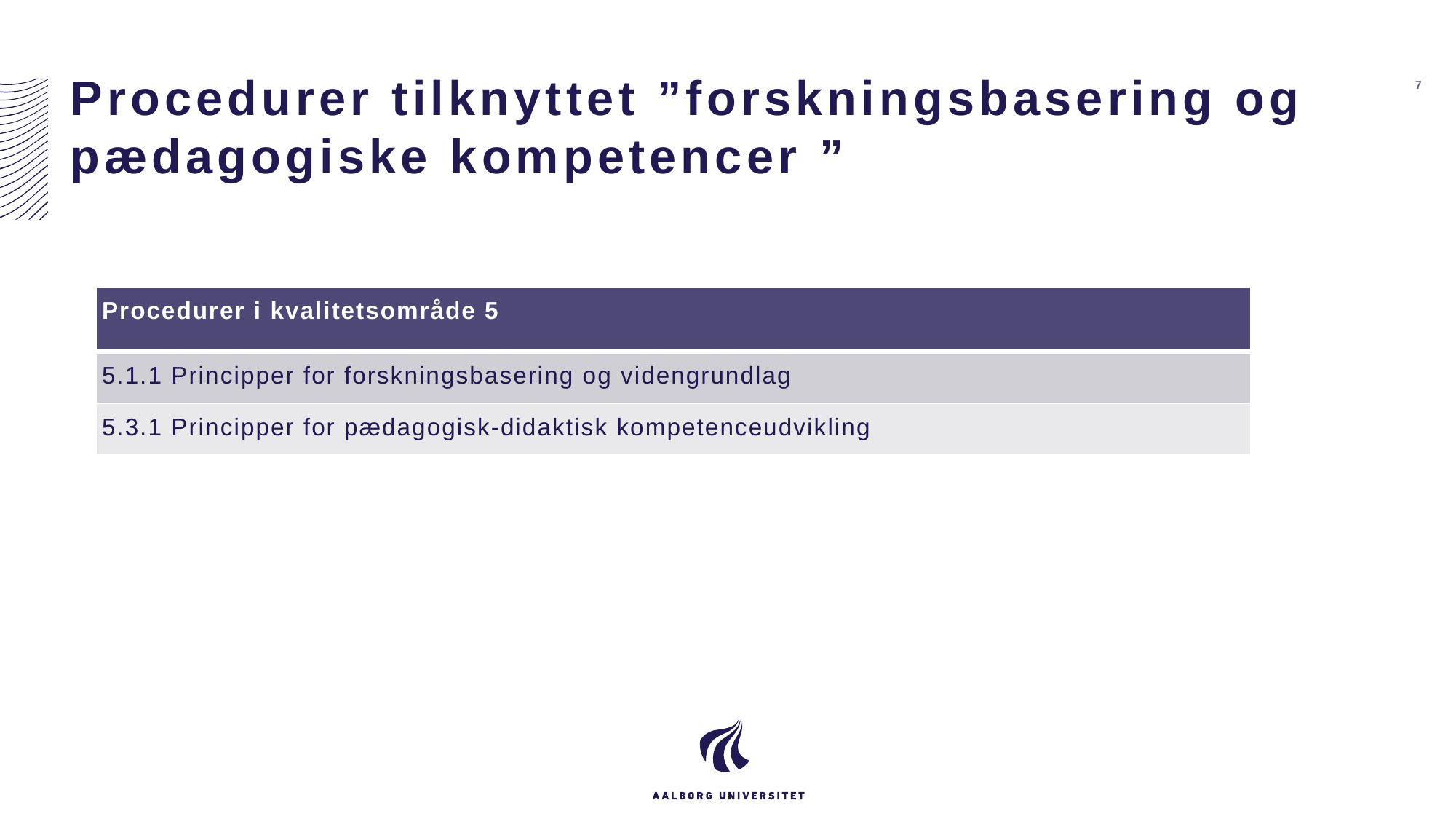

# Procedurer tilknyttet ”forskningsbasering og pædagogiske kompetencer ”
7
| Procedurer i kvalitetsområde 5 |
| --- |
| 5.1.1 Principper for forskningsbasering og videngrundlag |
| 5.3.1 Principper for pædagogisk-didaktisk kompetenceudvikling |